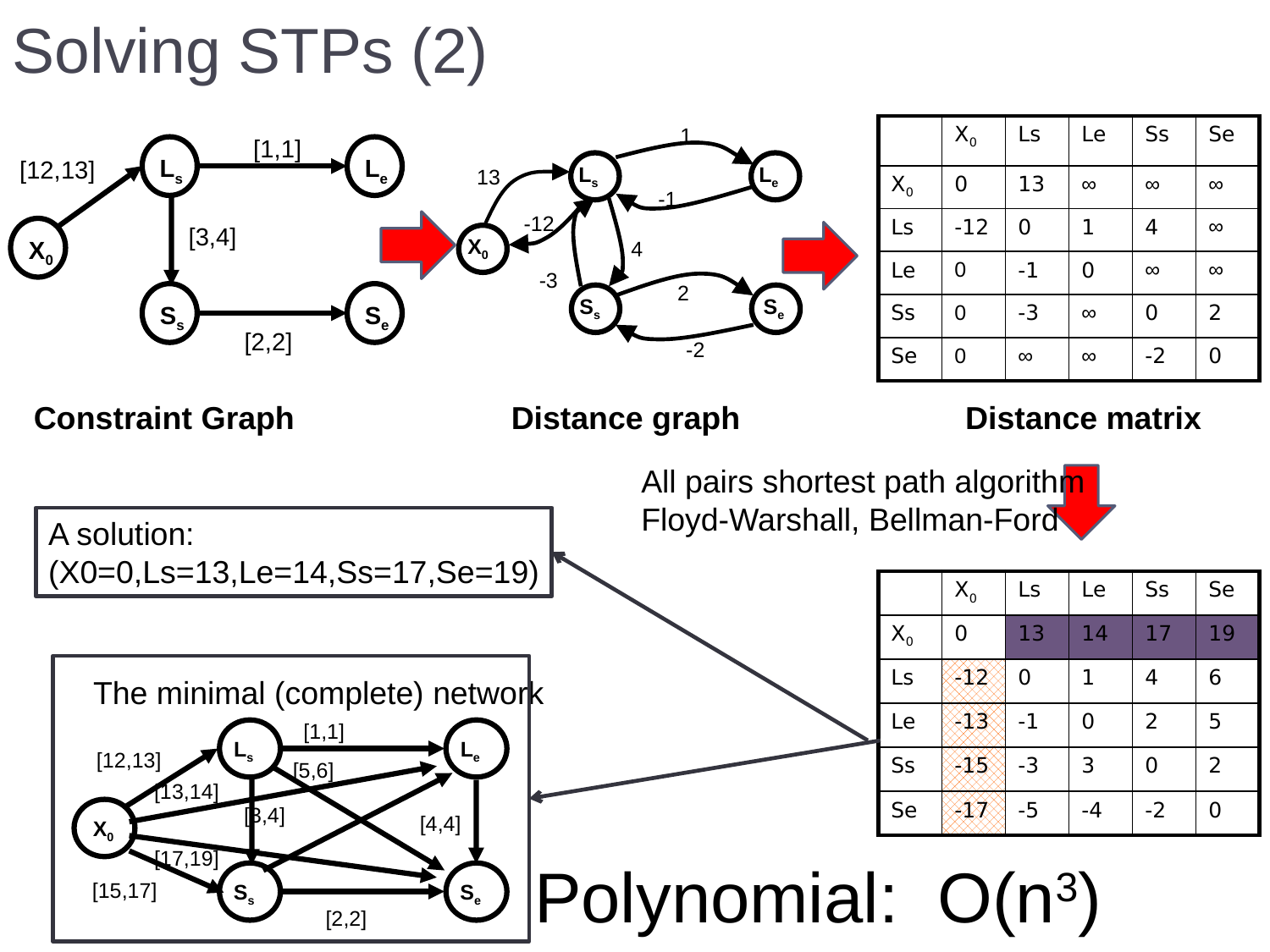

# Solving STPs (2)
|  | X0 | Ls | Le | Ss | Se |
| --- | --- | --- | --- | --- | --- |
| X0 | 0 | 13 | ∞ | ∞ | ∞ |
| Ls | -12 | 0 | 1 | 4 | ∞ |
| Le | 0 | -1 | 0 | ∞ | ∞ |
| Ss | 0 | -3 | ∞ | 0 | 2 |
| Se | 0 | ∞ | ∞ | -2 | 0 |
1

Ls
Le
13

-1

-12

X0
4
-3

2

Ss
Se

-2
Distance graph
[1,1]

Ls

Le
[12,13]

[3,4]

X0

Ss

Se
[2,2]
Constraint Graph

Distance matrix
All pairs shortest path algorithm
Floyd-Warshall, Bellman-Ford

A solution:
(X0=0,Ls=13,Le=14,Ss=17,Se=19)
|  | X0 | Ls | Le | Ss | Se |
| --- | --- | --- | --- | --- | --- |
| X0 | 0 | 13 | 14 | 17 | 19 |
| Ls | -12 | 0 | 1 | 4 | 6 |
| Le | -13 | -1 | 0 | 2 | 5 |
| Ss | -15 | -3 | 3 | 0 | 2 |
| Se | -17 | -5 | -4 | -2 | 0 |

The minimal (complete) network
[1,1]

Ls

Le
[12,13]
[5,6]

[13,14]

[3,4]

X0
[4,4]

[17,19]

Ss

Se
[15,17]
[2,2]
Polynomial:  O(n3)